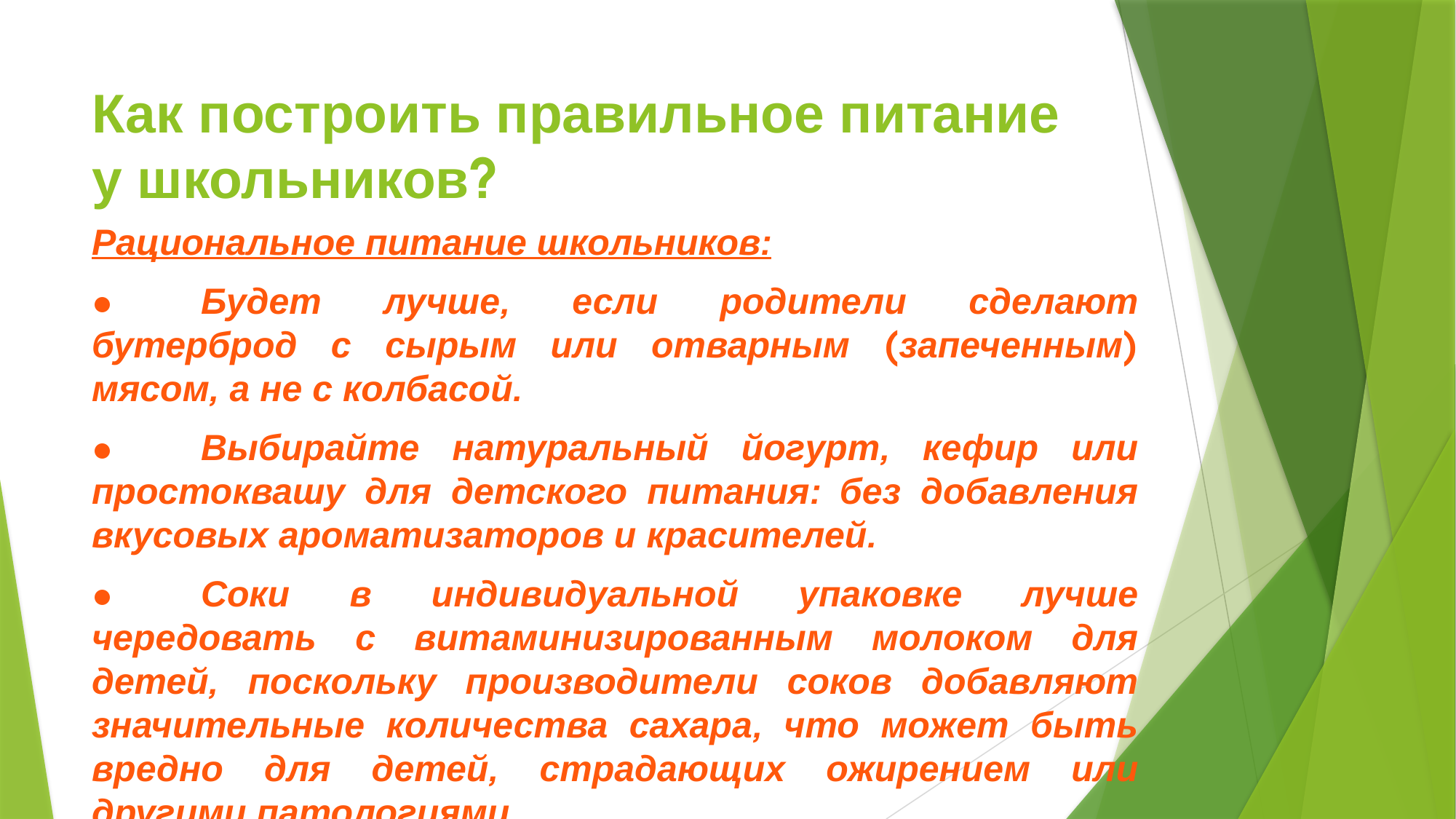

# Как построить правильное питание у школьников?
Рациональное питание школьников:
•	Будет лучше, если родители сделают бутерброд с сырым или отварным (запеченным) мясом, а не с колбасой.
•	Выбирайте натуральный йогурт, кефир или простоквашу для детского питания: без добавления вкусовых ароматизаторов и красителей.
•	Соки в индивидуальной упаковке лучше чередовать с витаминизированным молоком для детей, поскольку производители соков добавляют значительные количества сахара, что может быть вредно для детей, страдающих ожирением или другими патологиями.